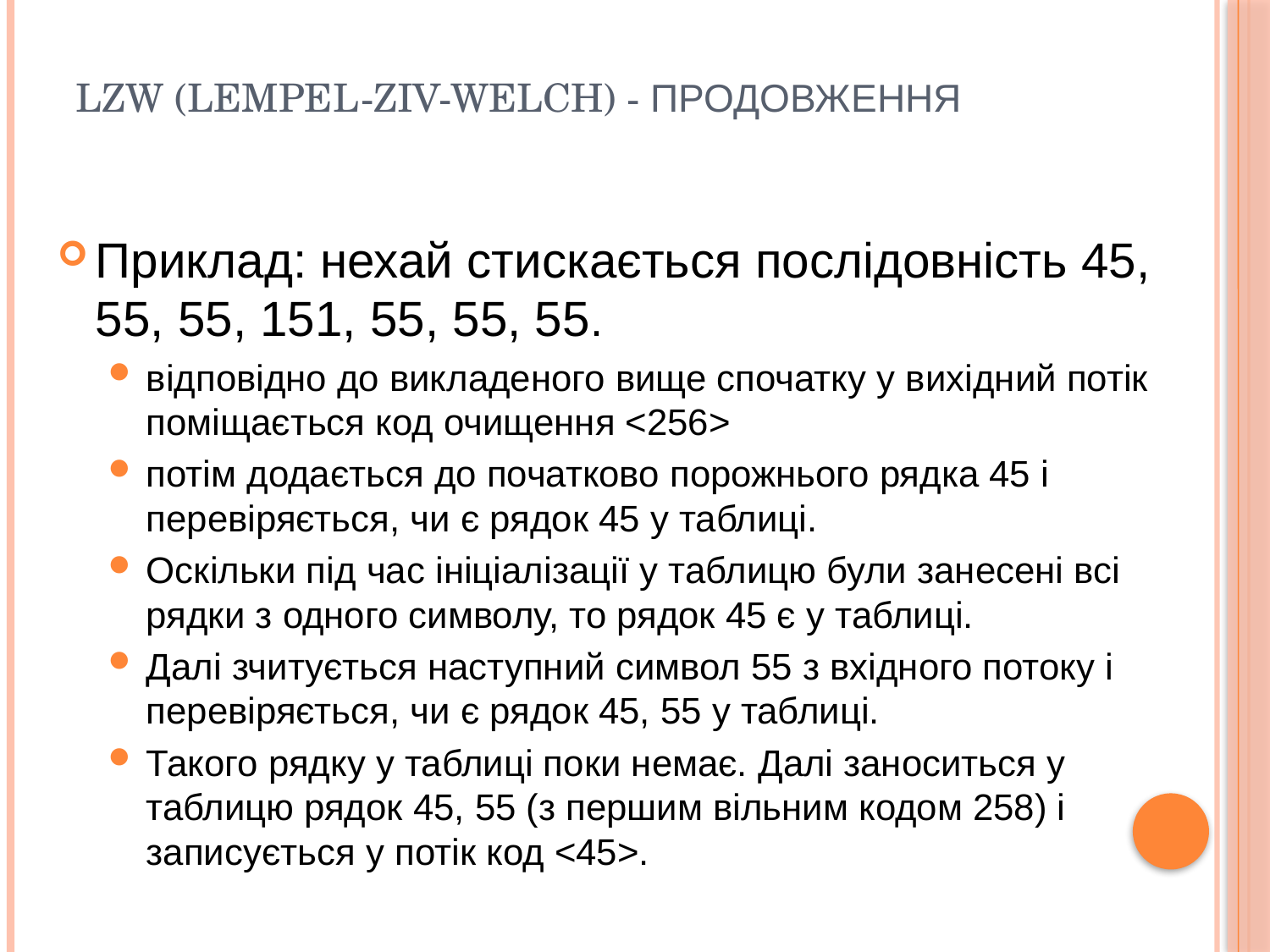

# LZW (Lempel-Ziv-Welch) - продовження
Приклад: нехай стискається послідовність 45, 55, 55, 151, 55, 55, 55.
відповідно до викладеного вище спочатку у вихідний потік поміщається код очищення <256>
потім додається до початково порожнього рядка 45 і перевіряється, чи є рядок 45 у таблиці.
Оскільки під час ініціалізації у таблицю були занесені всі рядки з одного символу, то рядок 45 є у таблиці.
Далі зчитується наступний символ 55 з вхідного потоку і перевіряється, чи є рядок 45, 55 у таблиці.
Такого рядку у таблиці поки немає. Далі заноситься у таблицю рядок 45, 55 (з першим вільним кодом 258) і записується у потік код <45>.